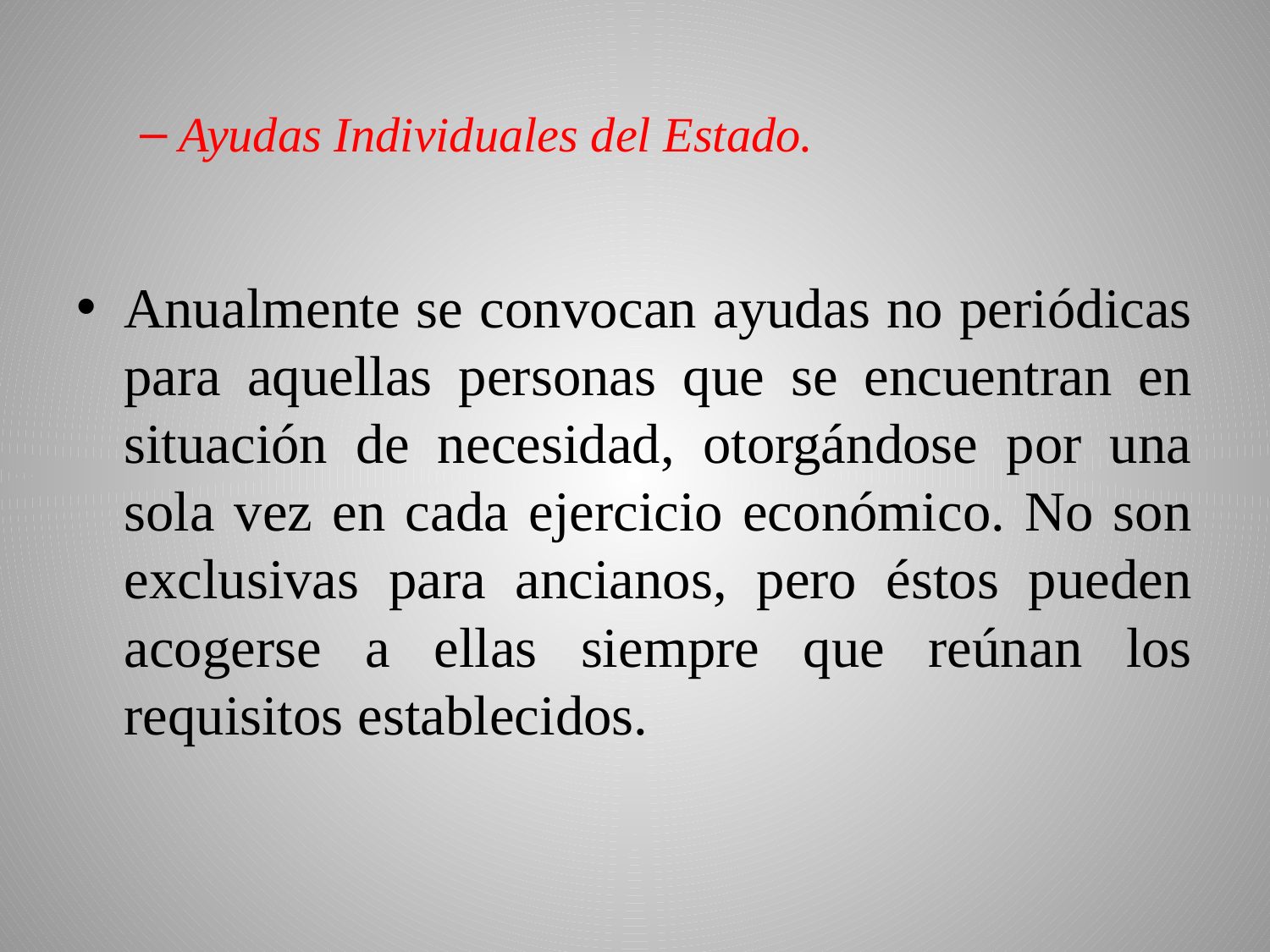

Ayudas Individuales del Estado.

Anualmente se convocan ayudas no periódicas para aquellas personas que se encuentran en situación de necesidad, otorgándose por una sola vez en cada ejercicio económico. No son exclusivas para ancianos, pero éstos pueden acogerse a ellas siempre que reúnan los requisitos establecidos.